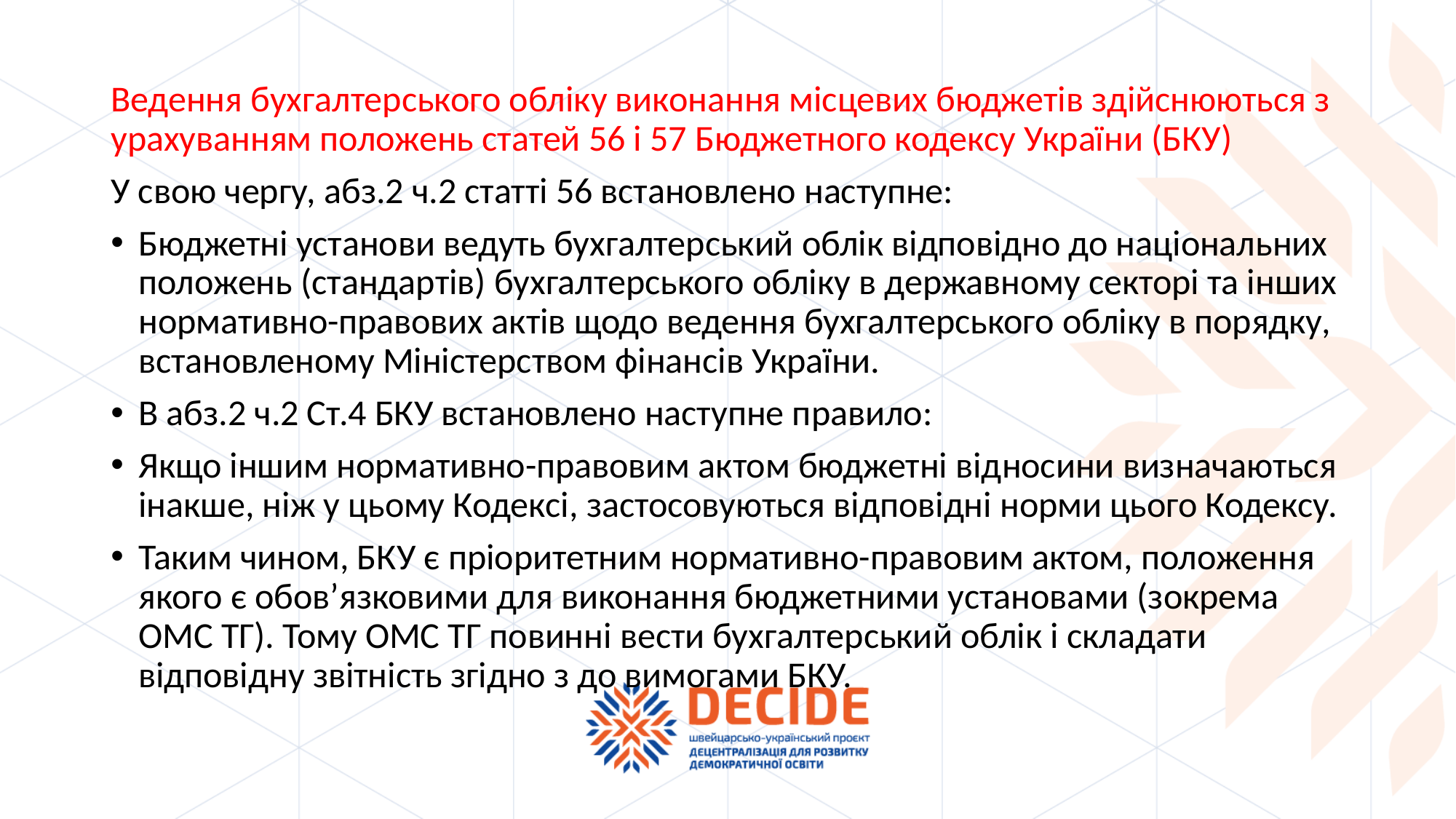

Ведення бухгалтерського обліку виконання місцевих бюджетів здійснюються з урахуванням положень статей 56 і 57 Бюджетного кодексу України (БКУ)
У свою чергу, абз.2 ч.2 статті 56 встановлено наступне:
Бюджетні установи ведуть бухгалтерський облік відповідно до національних положень (стандартів) бухгалтерського обліку в державному секторі та інших нормативно-правових актів щодо ведення бухгалтерського обліку в порядку, встановленому Міністерством фінансів України.
В абз.2 ч.2 Ст.4 БКУ встановлено наступне правило:
Якщо іншим нормативно-правовим актом бюджетні відносини визначаються інакше, ніж у цьому Кодексі, застосовуються відповідні норми цього Кодексу.
Таким чином, БКУ є пріоритетним нормативно-правовим актом, положення якого є обов’язковими для виконання бюджетними установами (зокрема ОМС ТГ). Тому ОМС ТГ повинні вести бухгалтерський облік і складати відповідну звітність згідно з до вимогами БКУ.